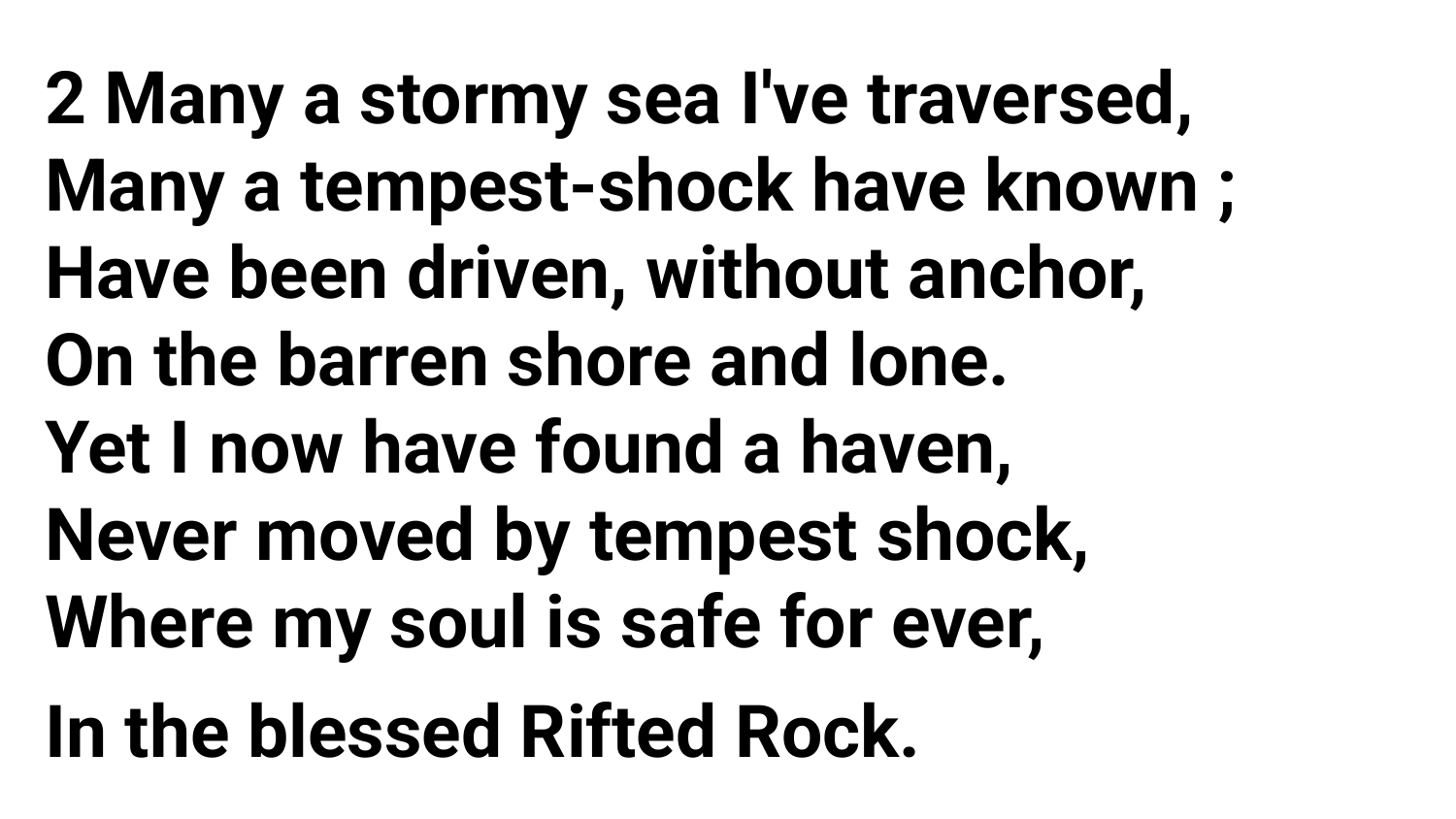

2 Many a stormy sea I've traversed,
Many a tempest-shock have known ;
Have been driven, without anchor,
On the barren shore and lone.
Yet I now have found a haven,
Never moved by tempest shock,
Where my soul is safe for ever,
In the blessed Rifted Rock.